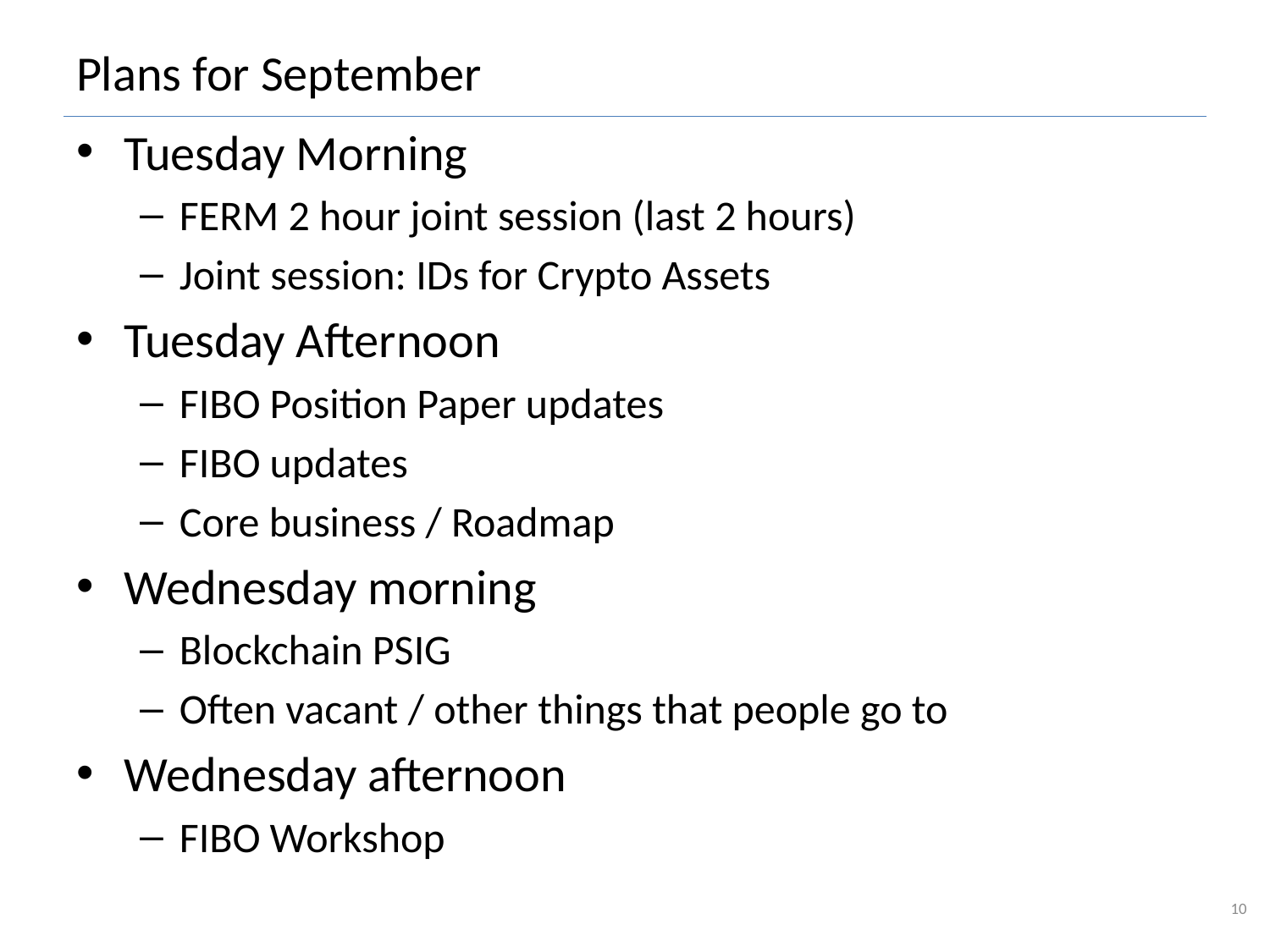

# Plans for September
Tuesday Morning
FERM 2 hour joint session (last 2 hours)
Joint session: IDs for Crypto Assets
Tuesday Afternoon
FIBO Position Paper updates
FIBO updates
Core business / Roadmap
Wednesday morning
Blockchain PSIG
Often vacant / other things that people go to
Wednesday afternoon
FIBO Workshop
10